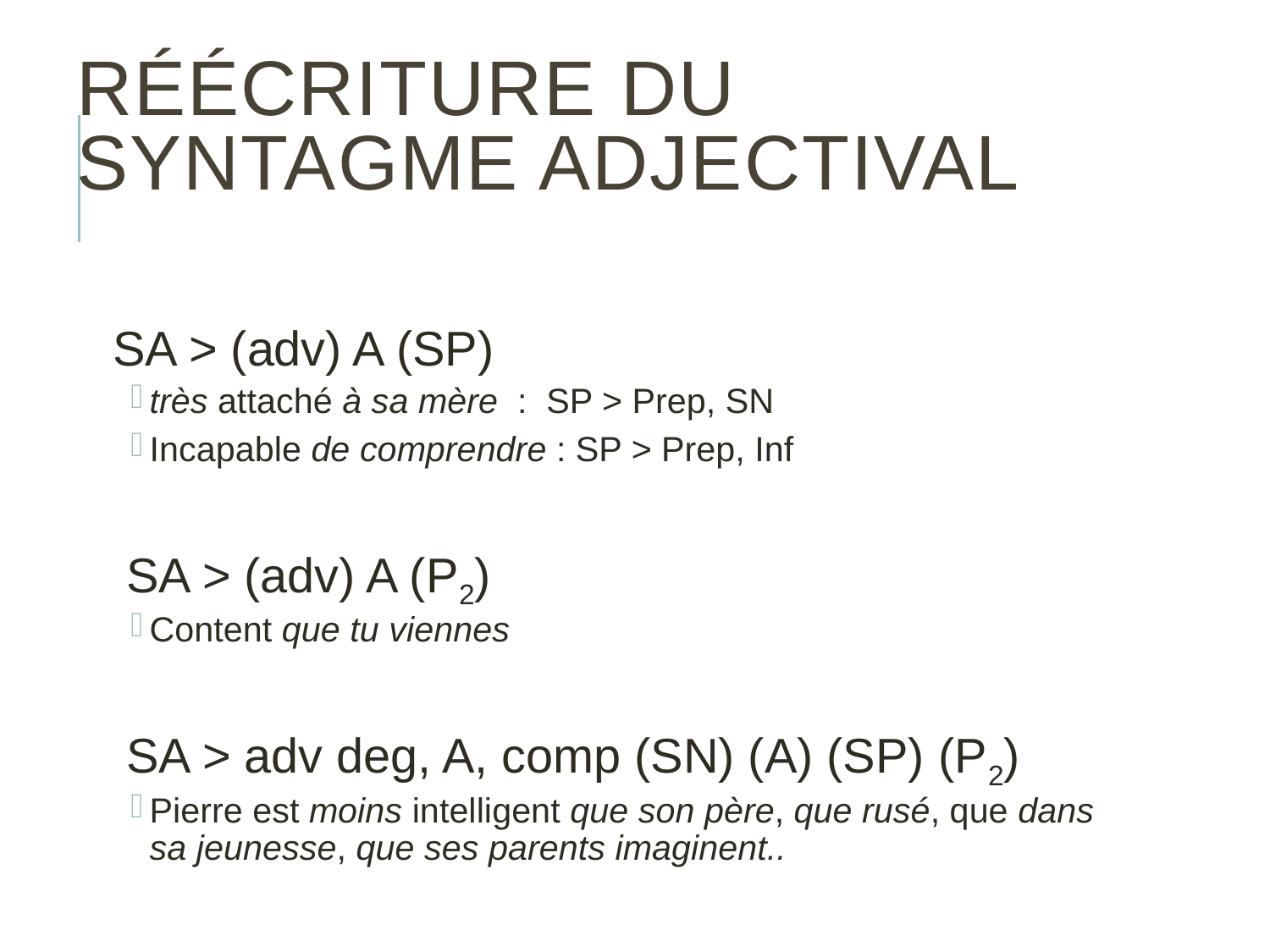

# Réécriture du Syntagme Adjectival
SA > (adv) A (SP)
très attaché à sa mère  :  SP > Prep, SN
Incapable de comprendre : SP > Prep, Inf

SA > (adv) A (P2)
Content que tu viennes

SA > adv deg, A, comp (SN) (A) (SP) (P2)
Pierre est moins intelligent que son père, que rusé, que dans sa jeunesse, que ses parents imaginent..